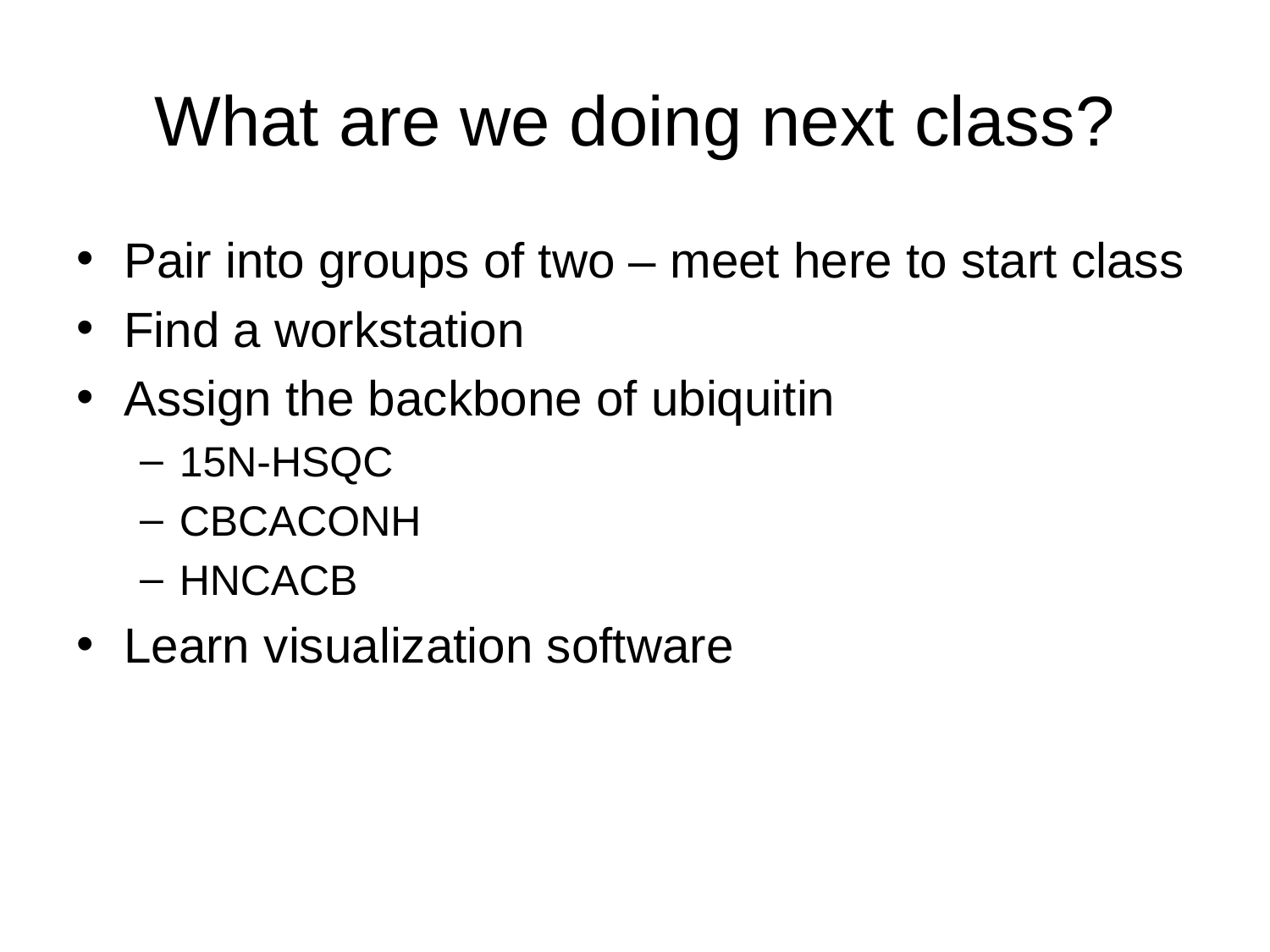

# What are we doing next class?
Pair into groups of two – meet here to start class
Find a workstation
Assign the backbone of ubiquitin
15N-HSQC
CBCACONH
HNCACB
Learn visualization software